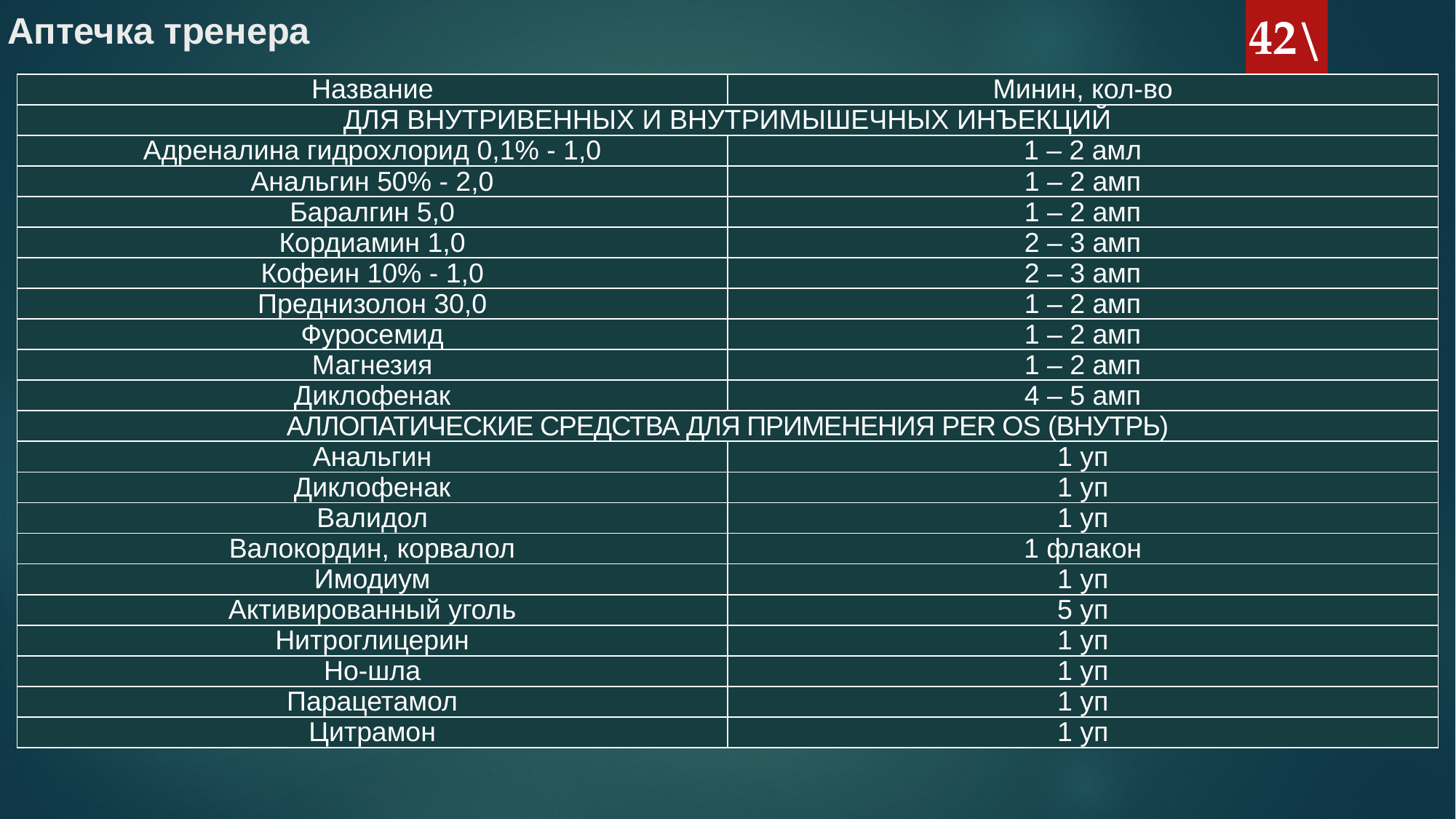

42\42
# Аптечка тренера
| Название | Минин, кол-во |
| --- | --- |
| ДЛЯ ВНУТРИВЕННЫХ И ВНУТРИМЫШЕЧНЫХ ИНЪЕКЦИЙ |  |
| Адреналина гидрохлорид 0,1% - 1,0 | 1 – 2 амл |
| Анальгин 50% - 2,0 | 1 – 2 амп |
| Баралгин 5,0 | 1 – 2 амп |
| Кордиамин 1,0 | 2 – 3 амп |
| Кофеин 10% - 1,0 | 2 – 3 амп |
| Преднизолон 30,0 | 1 – 2 амп |
| Фуросемид | 1 – 2 амп |
| Магнезия | 1 – 2 амп |
| Диклофенак | 4 – 5 амп |
| АЛЛОПАТИЧЕСКИЕ СРЕДСТВА ДЛЯ ПРИМЕНЕНИЯ PER OS (ВНУТРЬ) |  |
| Анальгин | 1 уп |
| Диклофенак | 1 уп |
| Валидол | 1 уп |
| Валокордин, корвалол | 1 флакон |
| Имодиум | 1 уп |
| Активированный уголь | 5 уп |
| Нитроглицерин | 1 уп |
| Но-шла | 1 уп |
| Парацетамол | 1 уп |
| Цитрамон | 1 уп |